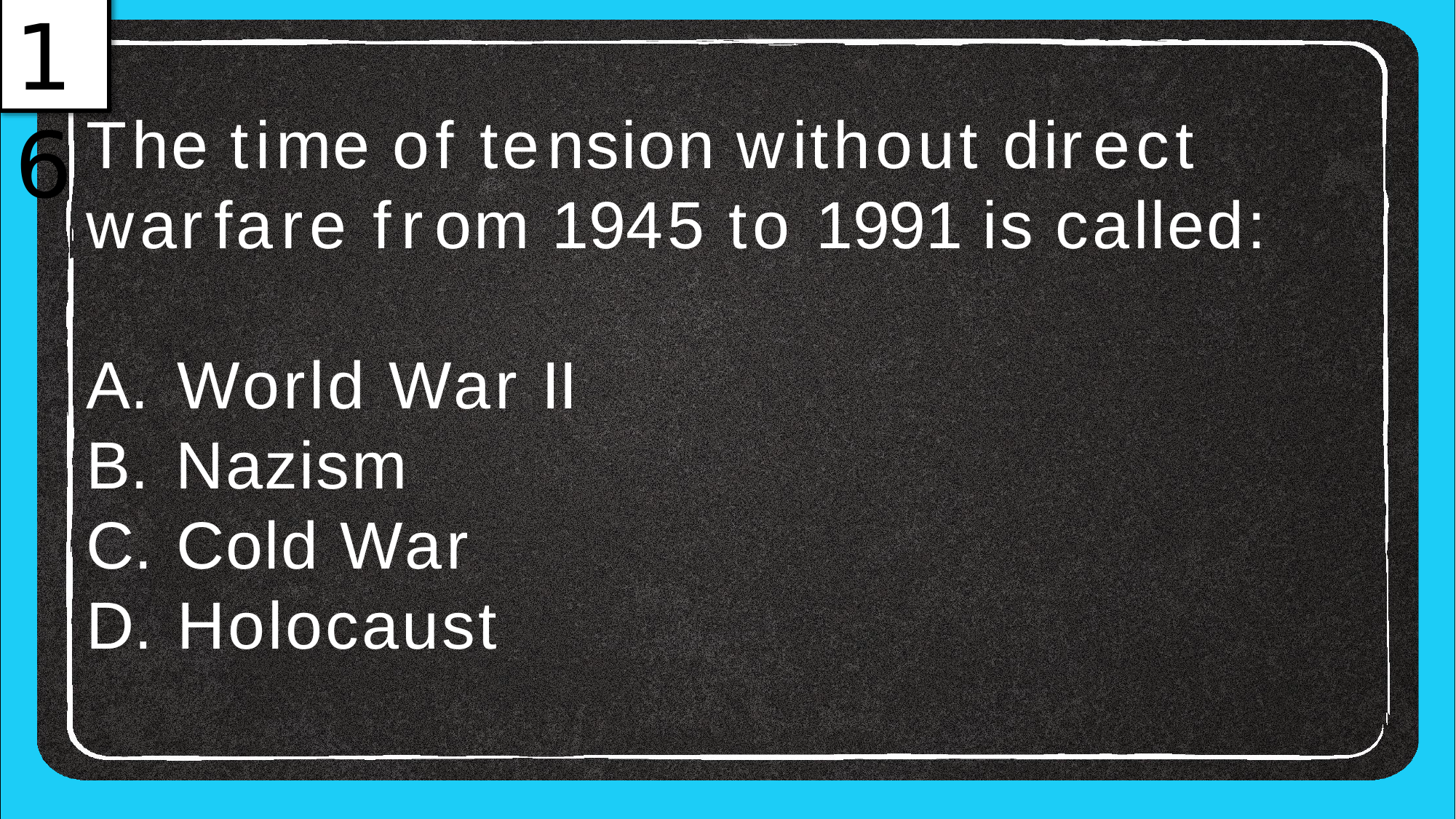

16

# The time of tension without direct
warfare from 1945 to 1991 is called:
World War II
Nazism
Cold War
Holocaust